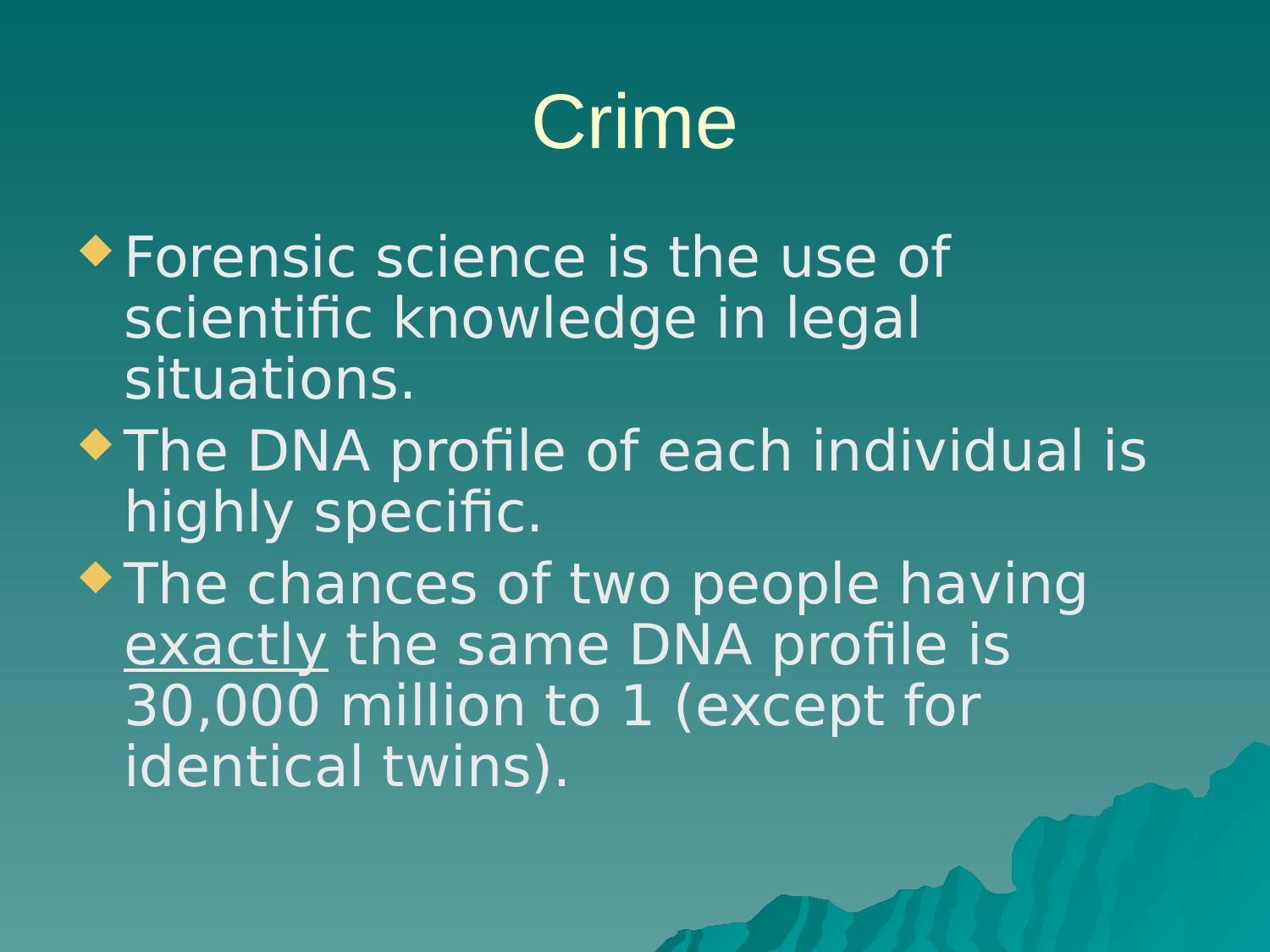

# Crime
Forensic science is the use of scientific knowledge in legal situations.
The DNA profile of each individual is highly specific.
The chances of two people having exactly the same DNA profile is 30,000 million to 1 (except for identical twins).